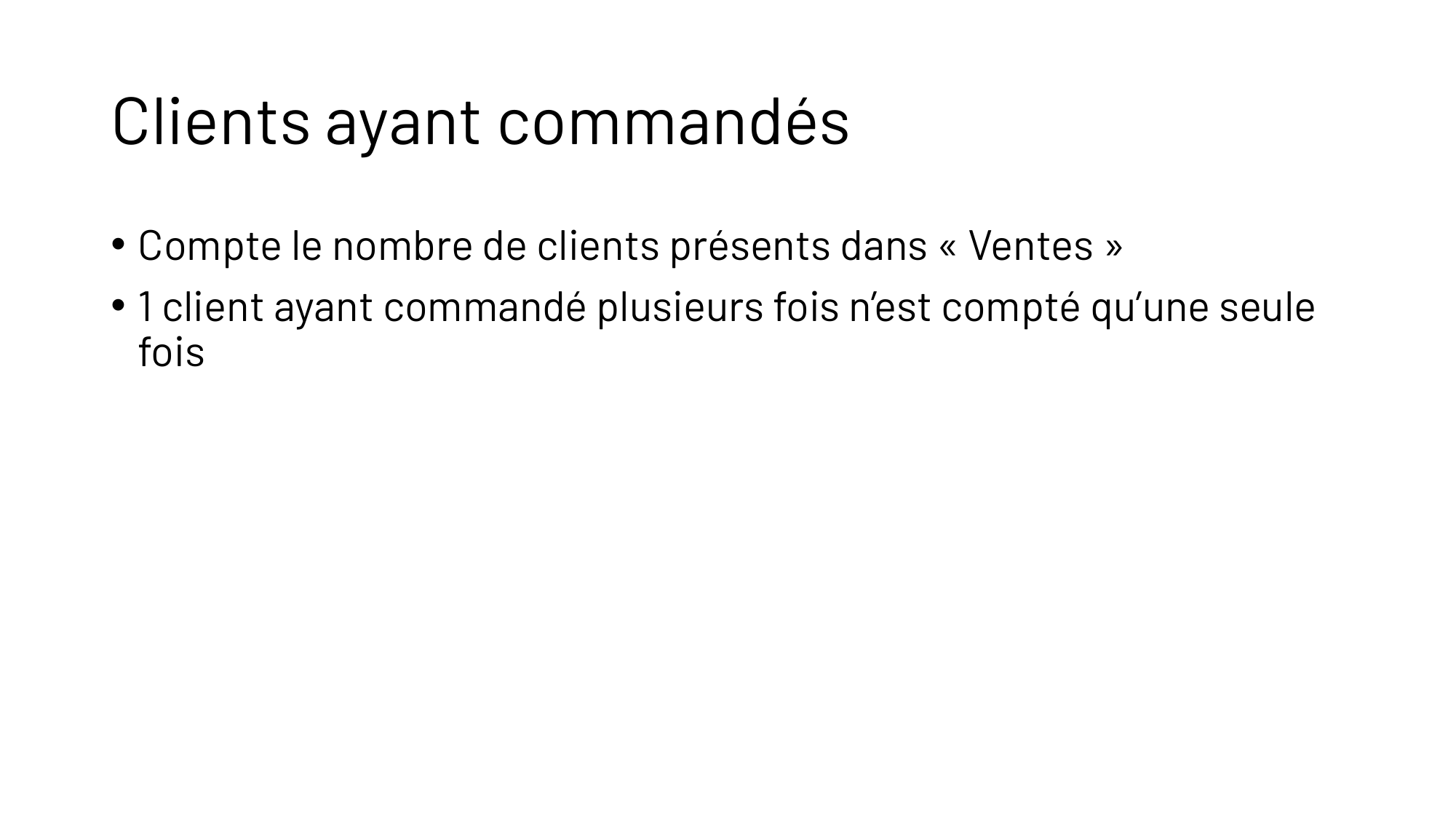

# Clients ayant commandés
Compte le nombre de clients présents dans « Ventes »
1 client ayant commandé plusieurs fois n’est compté qu’une seule fois